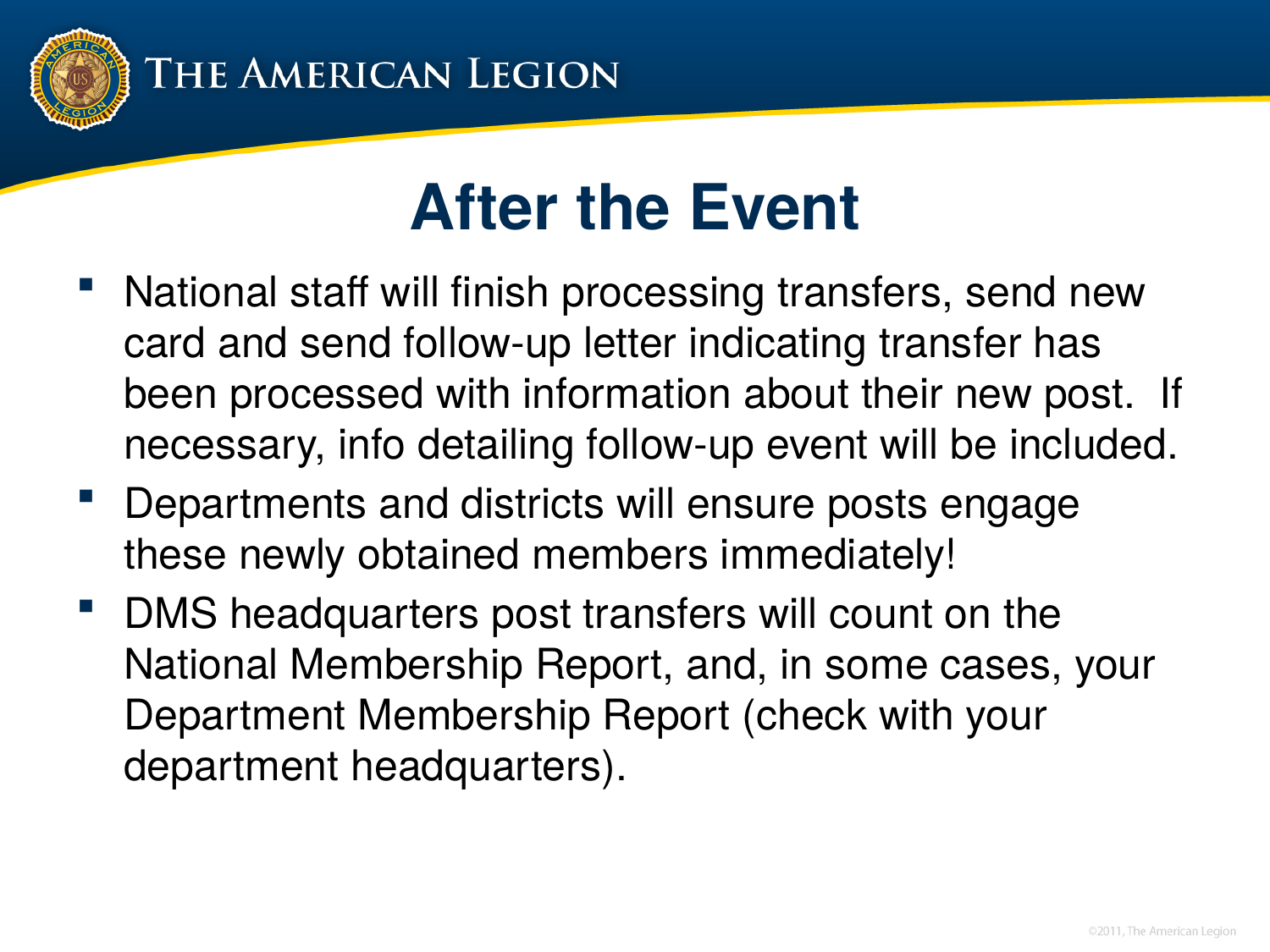

# After the Event
National staff will finish processing transfers, send new card and send follow-up letter indicating transfer has been processed with information about their new post.  If necessary, info detailing follow-up event will be included.
Departments and districts will ensure posts engage these newly obtained members immediately!
DMS headquarters post transfers will count on the National Membership Report, and, in some cases, your Department Membership Report (check with your department headquarters).